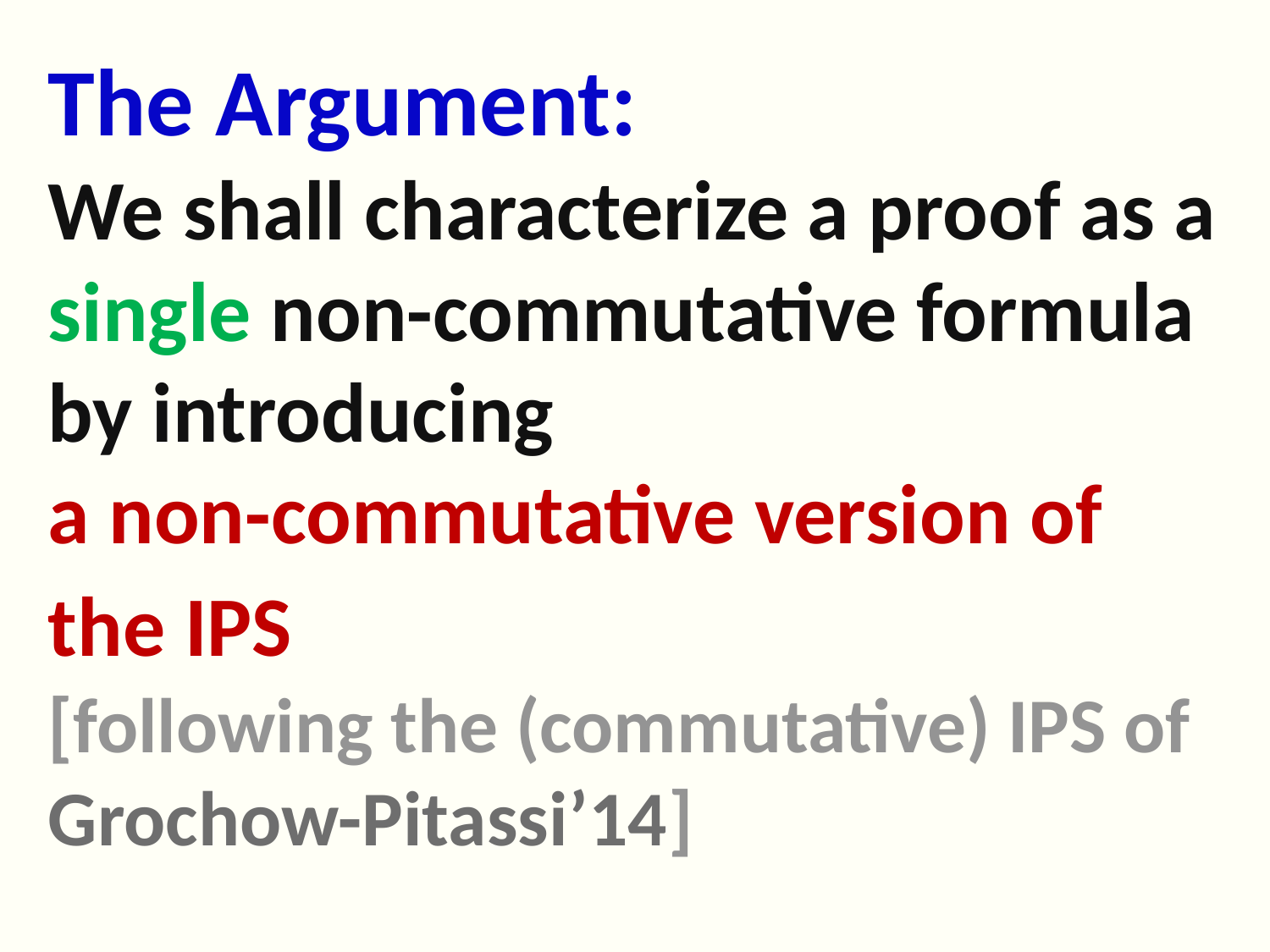

# The Argument: We shall characterize a proof as a single non-commutative formula by introducing a non-commutative version of the IPS [following the (commutative) IPS of Grochow-Pitassi’14]